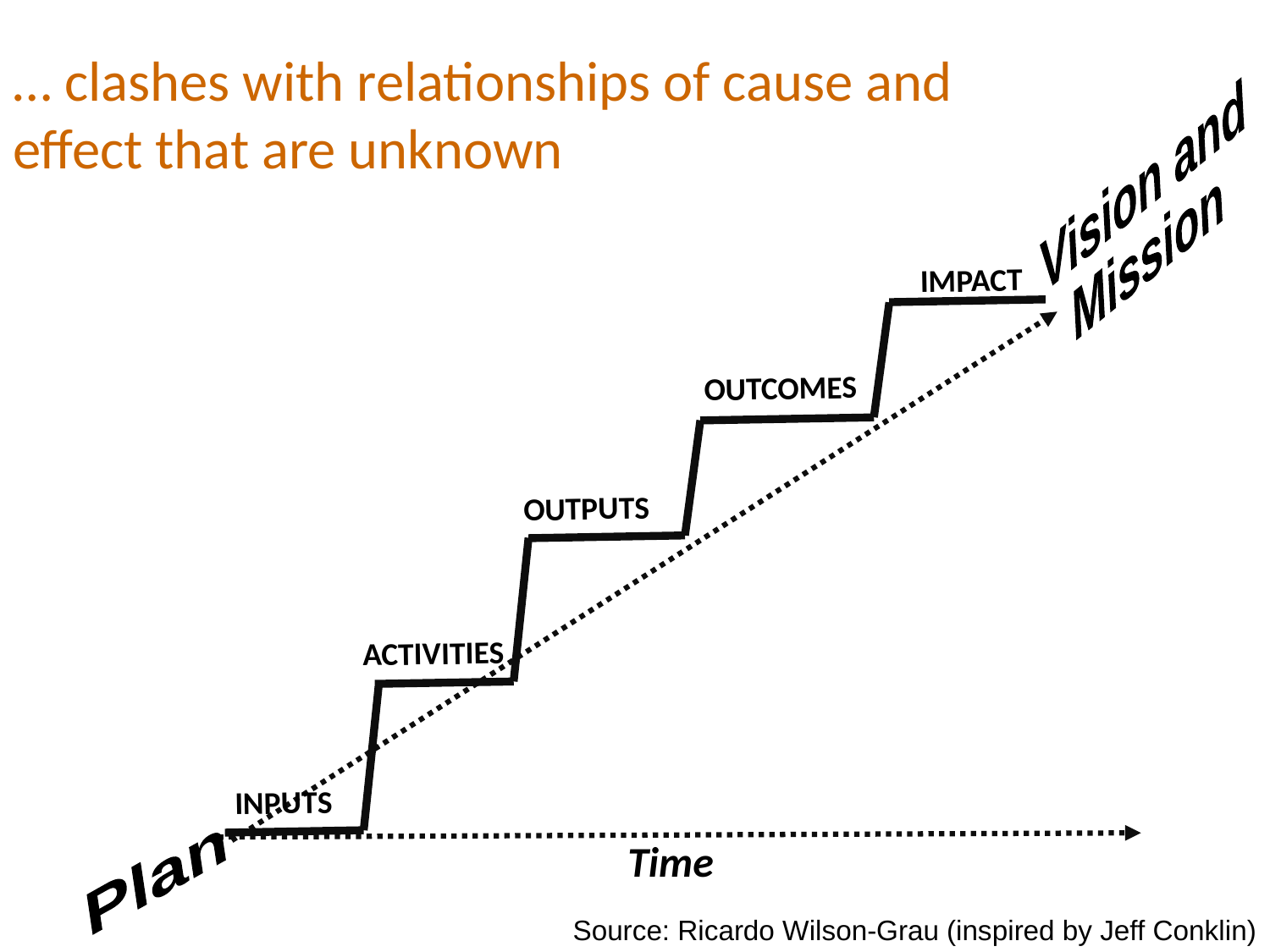

… clashes with relationships of cause and effect that are unknown
Vision and
Mission
IMPACT

OUTCOMES

Plan

OUTPUTS

ACTIVITIES

INPUTS

Time

Source: Ricardo Wilson-Grau (inspired by Jeff Conklin)